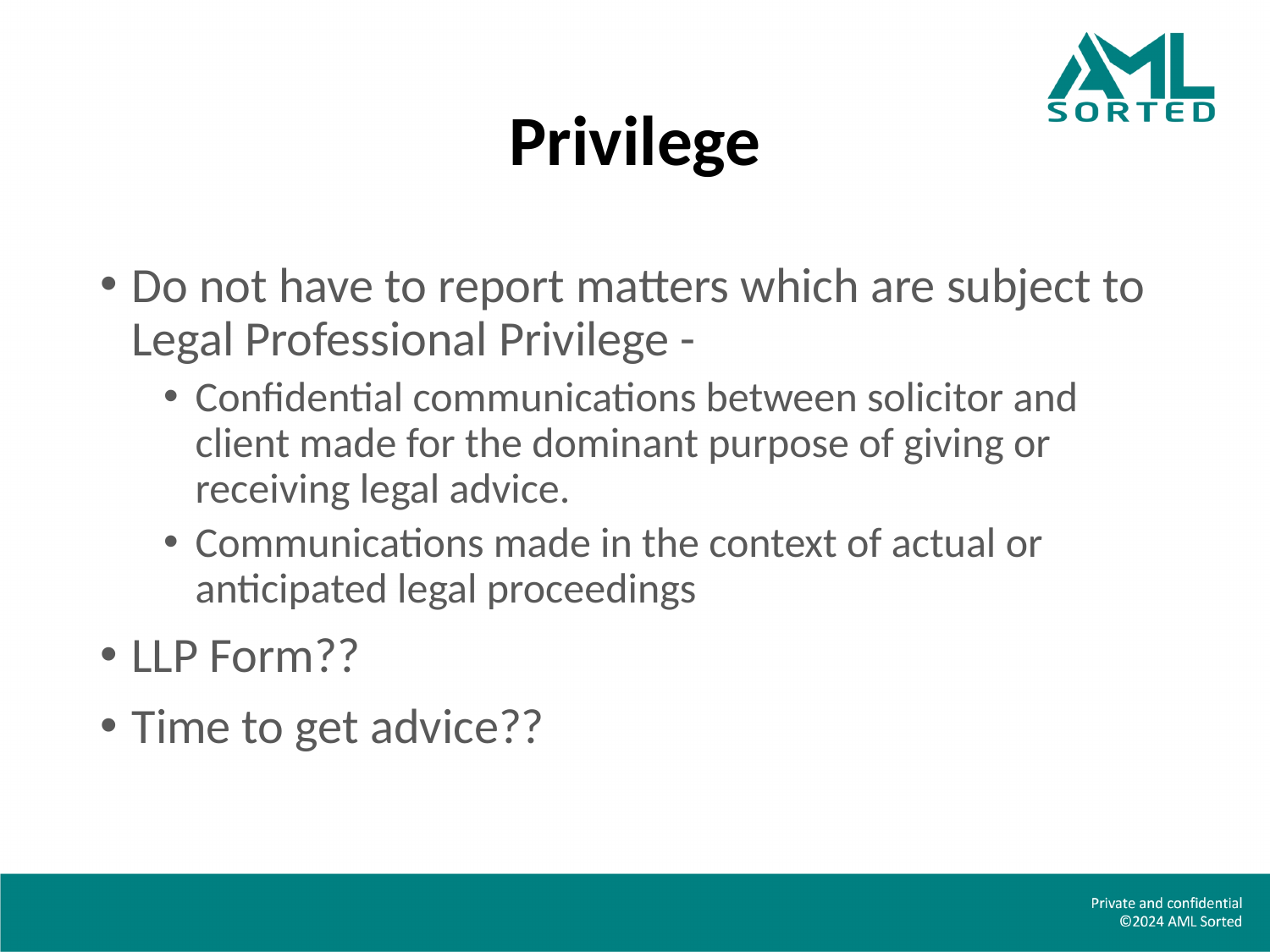

# Privilege
Do not have to report matters which are subject to Legal Professional Privilege -
Confidential communications between solicitor and client made for the dominant purpose of giving or receiving legal advice.
Communications made in the context of actual or anticipated legal proceedings
LLP Form??
Time to get advice??